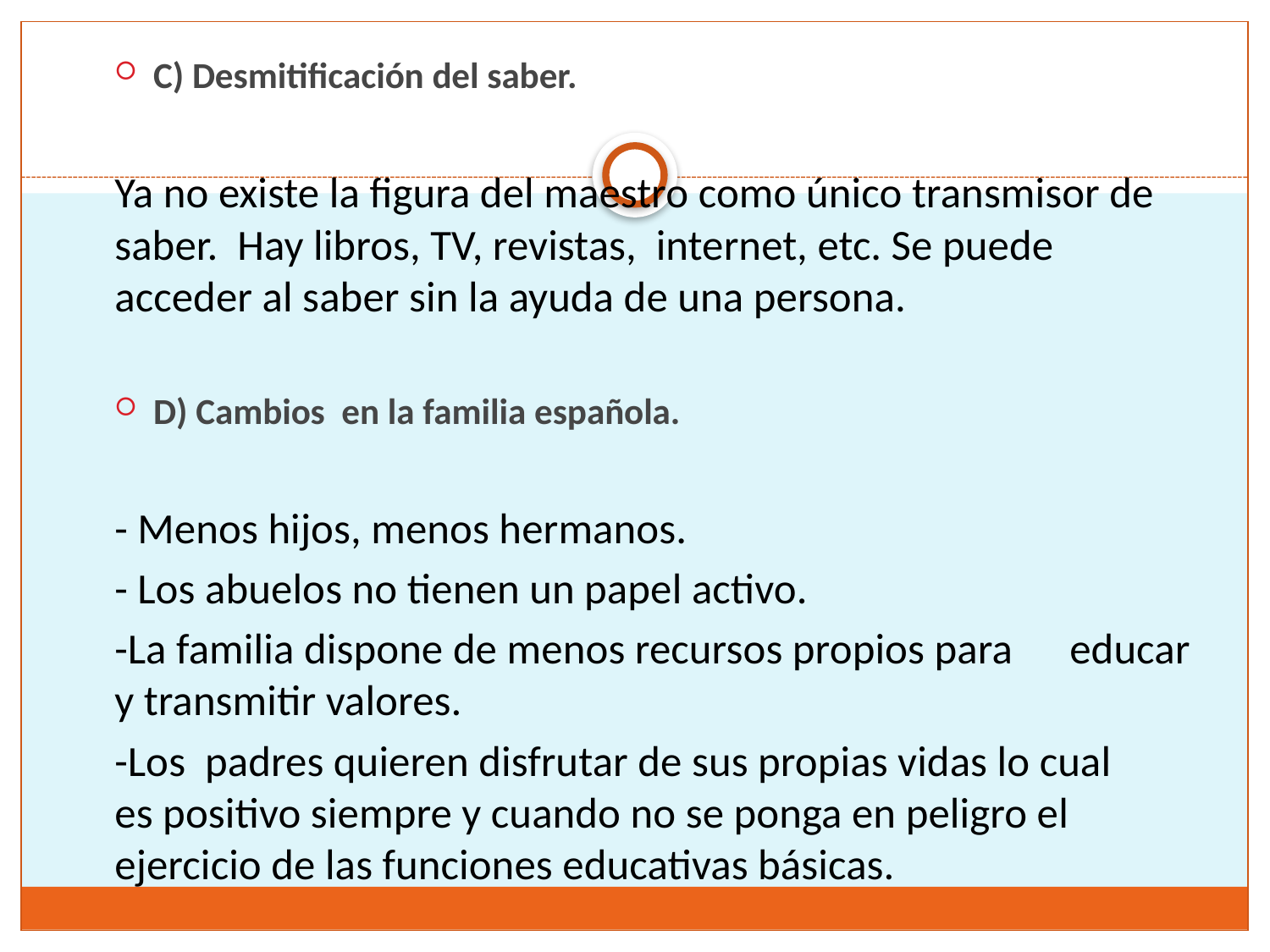

C) Desmitificación del saber.

	Ya no existe la figura del maestro como único transmisor de saber.  Hay libros, TV, revistas,  internet, etc. Se puede acceder al saber sin la ayuda de una persona.

D) Cambios  en la familia española.

		- Menos hijos, menos hermanos.
		- Los abuelos no tienen un papel activo.
		-La familia dispone de menos recursos propios para 	educar y transmitir valores.
		-Los  padres quieren disfrutar de sus propias vidas lo cual 	es positivo siempre y cuando no se ponga en peligro el 	ejercicio de las funciones educativas básicas.